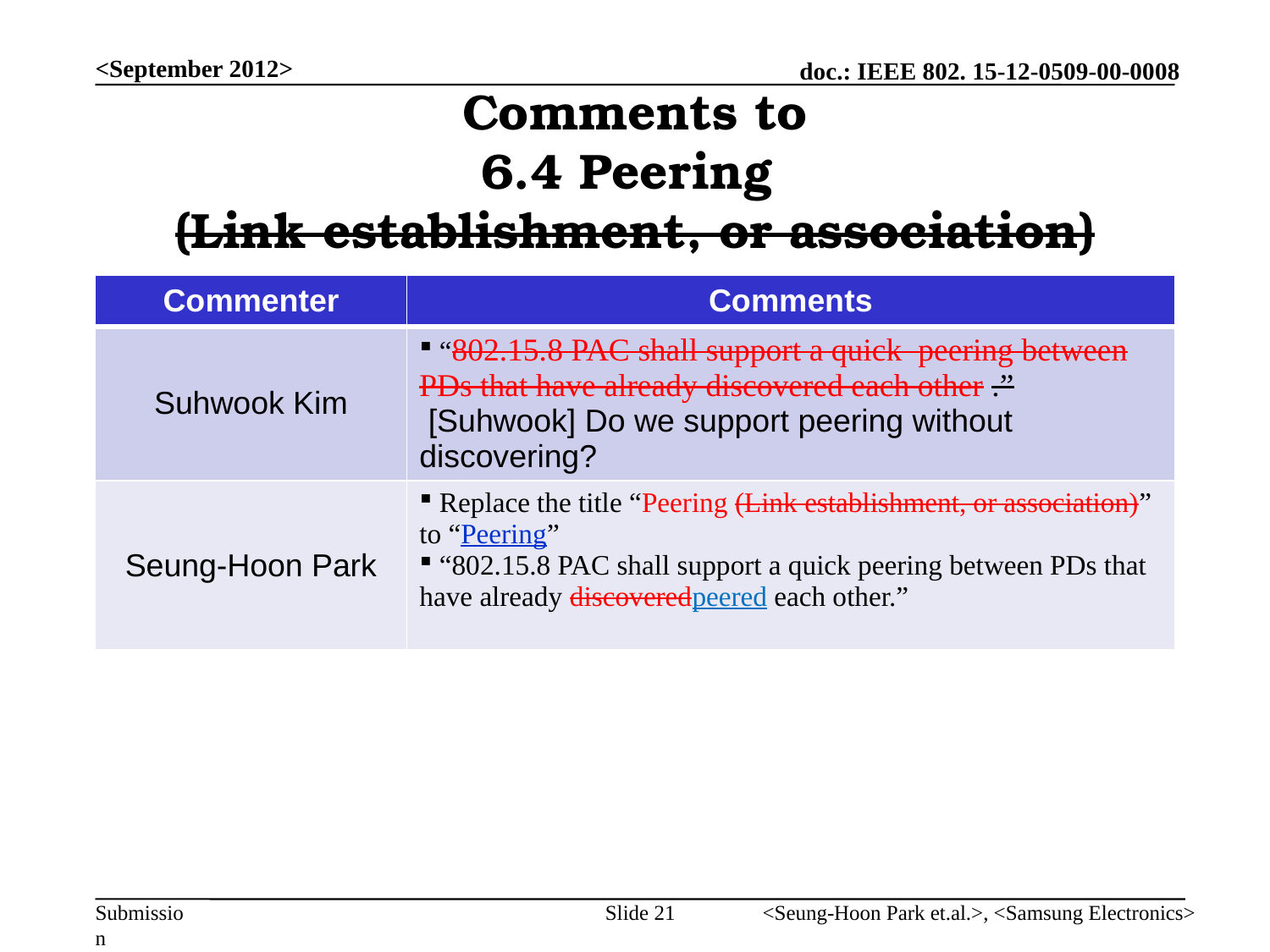

<September 2012>
# Comments to 6.4 Peering (Link establishment, or association)
| Commenter | Comments |
| --- | --- |
| Suhwook Kim | “802.15.8 PAC shall support a quick peering between PDs that have already discovered each other .”  [Suhwook] Do we support peering without discovering? |
| Seung-Hoon Park | Replace the title “Peering (Link establishment, or association)” to “Peering” “802.15.8 PAC shall support a quick peering between PDs that have already discoveredpeered each other.” |
Slide 21
<Seung-Hoon Park et.al.>, <Samsung Electronics>